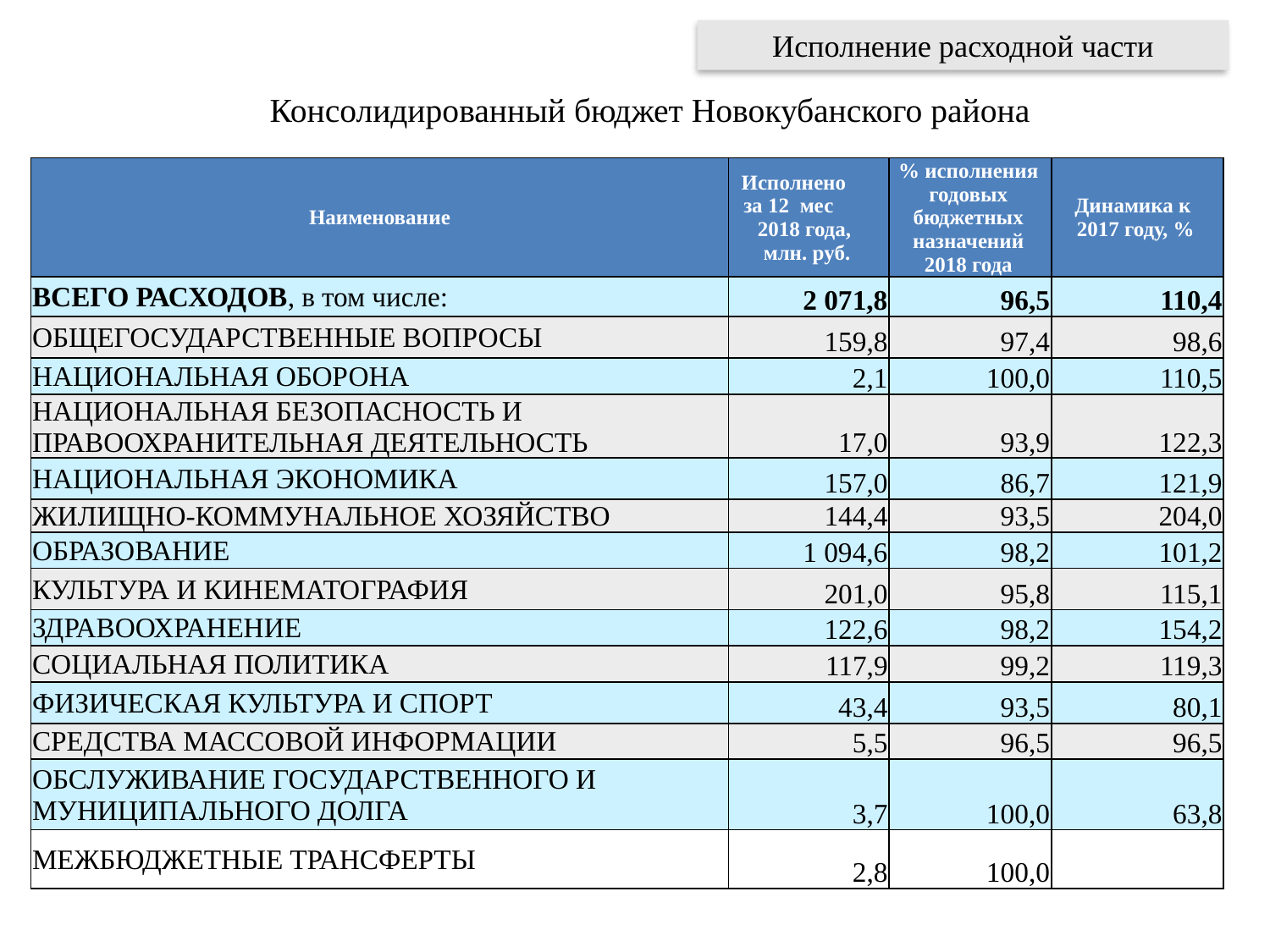

# Исполнение расходной части
Консолидированный бюджет Новокубанского района
| Наименование | Исполнено за 12 мес 2018 года, млн. руб. | % исполнения годовых бюджетных назначений 2018 года | Динамика к 2017 году, % |
| --- | --- | --- | --- |
| ВСЕГО РАСХОДОВ, в том числе: | 2 071,8 | 96,5 | 110,4 |
| ОБЩЕГОСУДАРСТВЕННЫЕ ВОПРОСЫ | 159,8 | 97,4 | 98,6 |
| НАЦИОНАЛЬНАЯ ОБОРОНА | 2,1 | 100,0 | 110,5 |
| НАЦИОНАЛЬНАЯ БЕЗОПАСНОСТЬ И ПРАВООХРАНИТЕЛЬНАЯ ДЕЯТЕЛЬНОСТЬ | 17,0 | 93,9 | 122,3 |
| НАЦИОНАЛЬНАЯ ЭКОНОМИКА | 157,0 | 86,7 | 121,9 |
| ЖИЛИЩНО-КОММУНАЛЬНОЕ ХОЗЯЙСТВО | 144,4 | 93,5 | 204,0 |
| ОБРАЗОВАНИЕ | 1 094,6 | 98,2 | 101,2 |
| КУЛЬТУРА И КИНЕМАТОГРАФИЯ | 201,0 | 95,8 | 115,1 |
| ЗДРАВООХРАНЕНИЕ | 122,6 | 98,2 | 154,2 |
| СОЦИАЛЬНАЯ ПОЛИТИКА | 117,9 | 99,2 | 119,3 |
| ФИЗИЧЕСКАЯ КУЛЬТУРА И СПОРТ | 43,4 | 93,5 | 80,1 |
| СРЕДСТВА МАССОВОЙ ИНФОРМАЦИИ | 5,5 | 96,5 | 96,5 |
| ОБСЛУЖИВАНИЕ ГОСУДАРСТВЕННОГО И МУНИЦИПАЛЬНОГО ДОЛГА | 3,7 | 100,0 | 63,8 |
| МЕЖБЮДЖЕТНЫЕ ТРАНСФЕРТЫ | 2,8 | 100,0 |  |